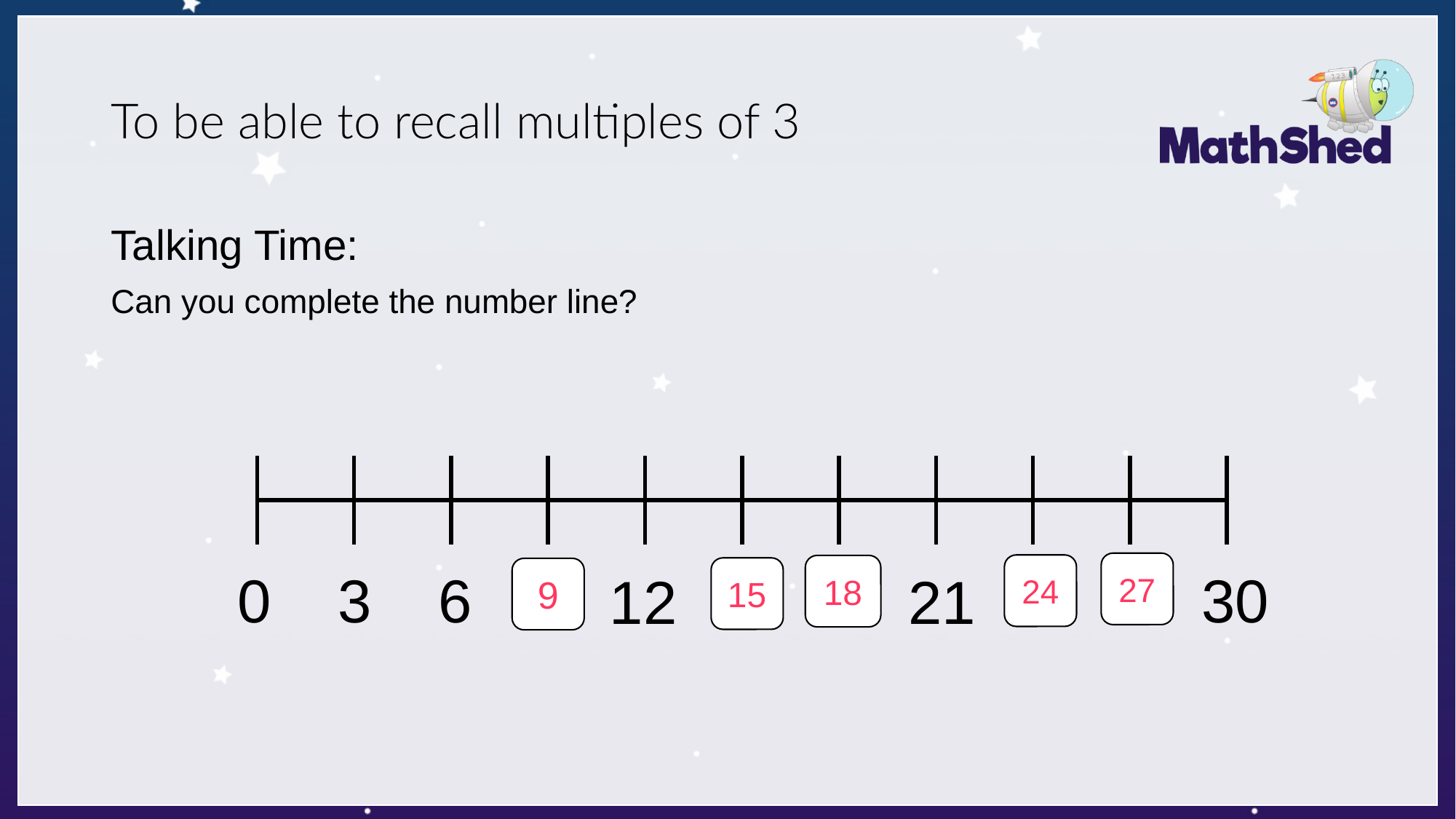

# To be able to recall multiples of 3
Talking Time:
Can you complete the number line?

|  |  |  |  |  |  |  |  |  |  |
| --- | --- | --- | --- | --- | --- | --- | --- | --- | --- |
|  |  |  |  |  |  |  |  |  |  |
27
24
18
0
3
6
30
15
9
12
21